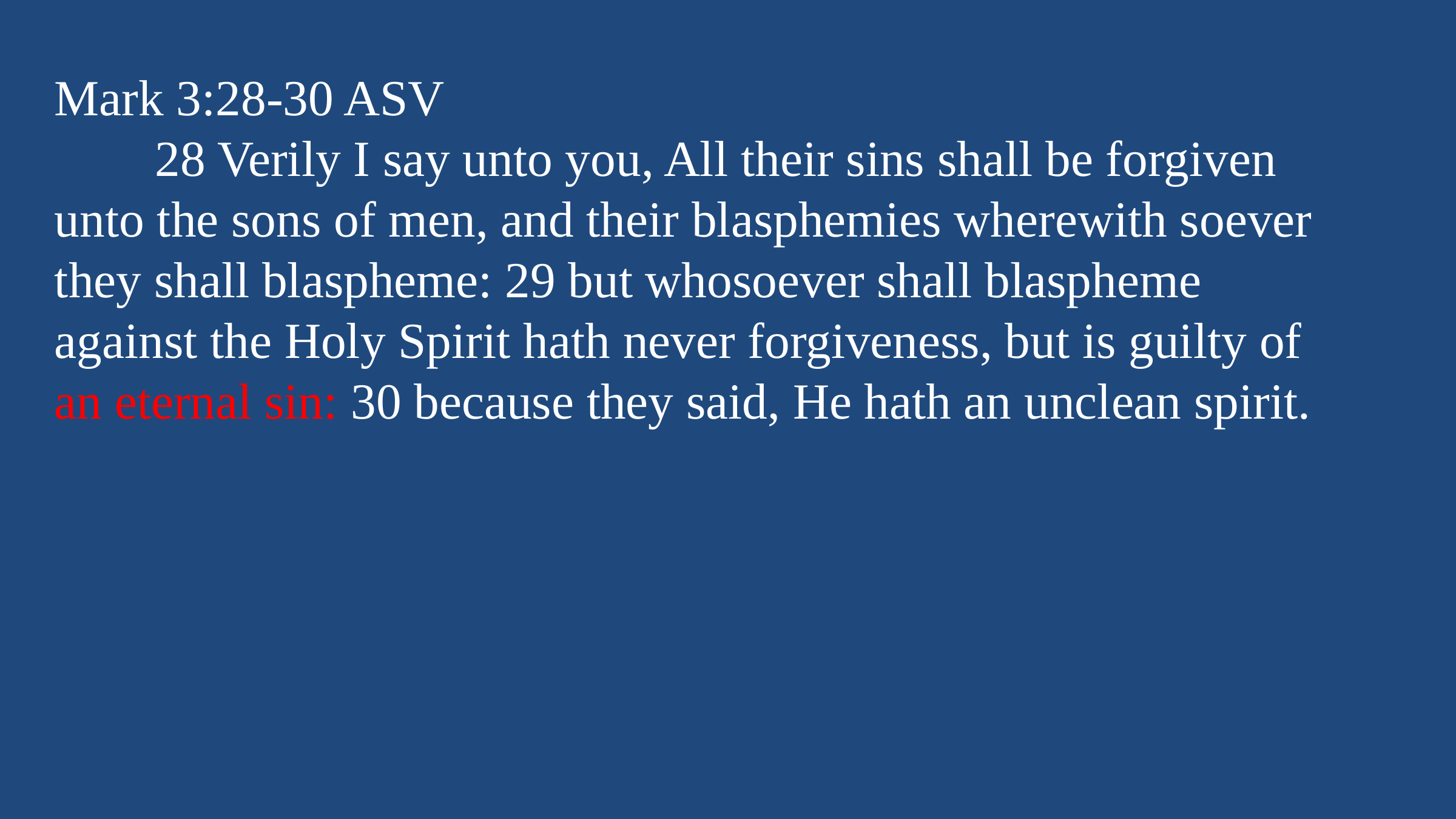

Mark 3:28-30 ASV
        28 Verily I say unto you, All their sins shall be forgiven unto the sons of men, and their blasphemies wherewith soever they shall blaspheme: 29 but whosoever shall blaspheme against the Holy Spirit hath never forgiveness, but is guilty of an eternal sin: 30 because they said, He hath an unclean spirit.